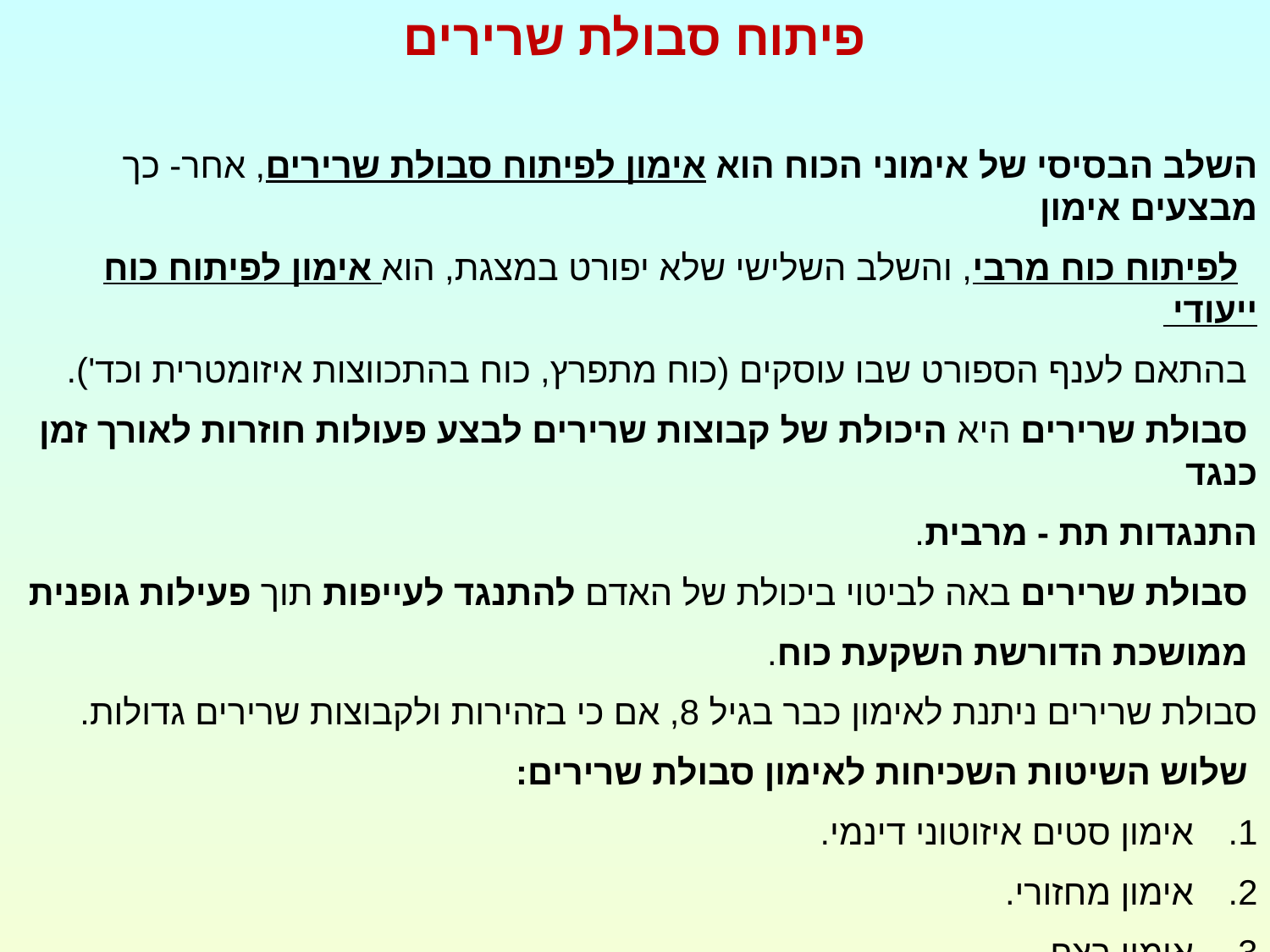

פיתוח סבולת שרירים

השלב הבסיסי של אימוני הכוח הוא אימון לפיתוח סבולת שרירים, אחר- כך מבצעים אימון
  לפיתוח כוח מרבי, והשלב השלישי שלא יפורט במצגת, הוא אימון לפיתוח כוח ייעודי
 בהתאם לענף הספורט שבו עוסקים (כוח מתפרץ, כוח בהתכווצות איזומטרית וכד').
 סבולת שרירים היא היכולת של קבוצות שרירים לבצע פעולות חוזרות לאורך זמן כנגד
התנגדות תת - מרבית.
 סבולת שרירים באה לביטוי ביכולת של האדם להתנגד לעייפות תוך פעילות גופנית
 ממושכת הדורשת השקעת כוח.
סבולת שרירים ניתנת לאימון כבר בגיל 8, אם כי בזהירות ולקבוצות שרירים גדולות.
 שלוש השיטות השכיחות לאימון סבולת שרירים:
אימון סטים איזוטוני דינמי.
אימון מחזורי.
אימון רצף.